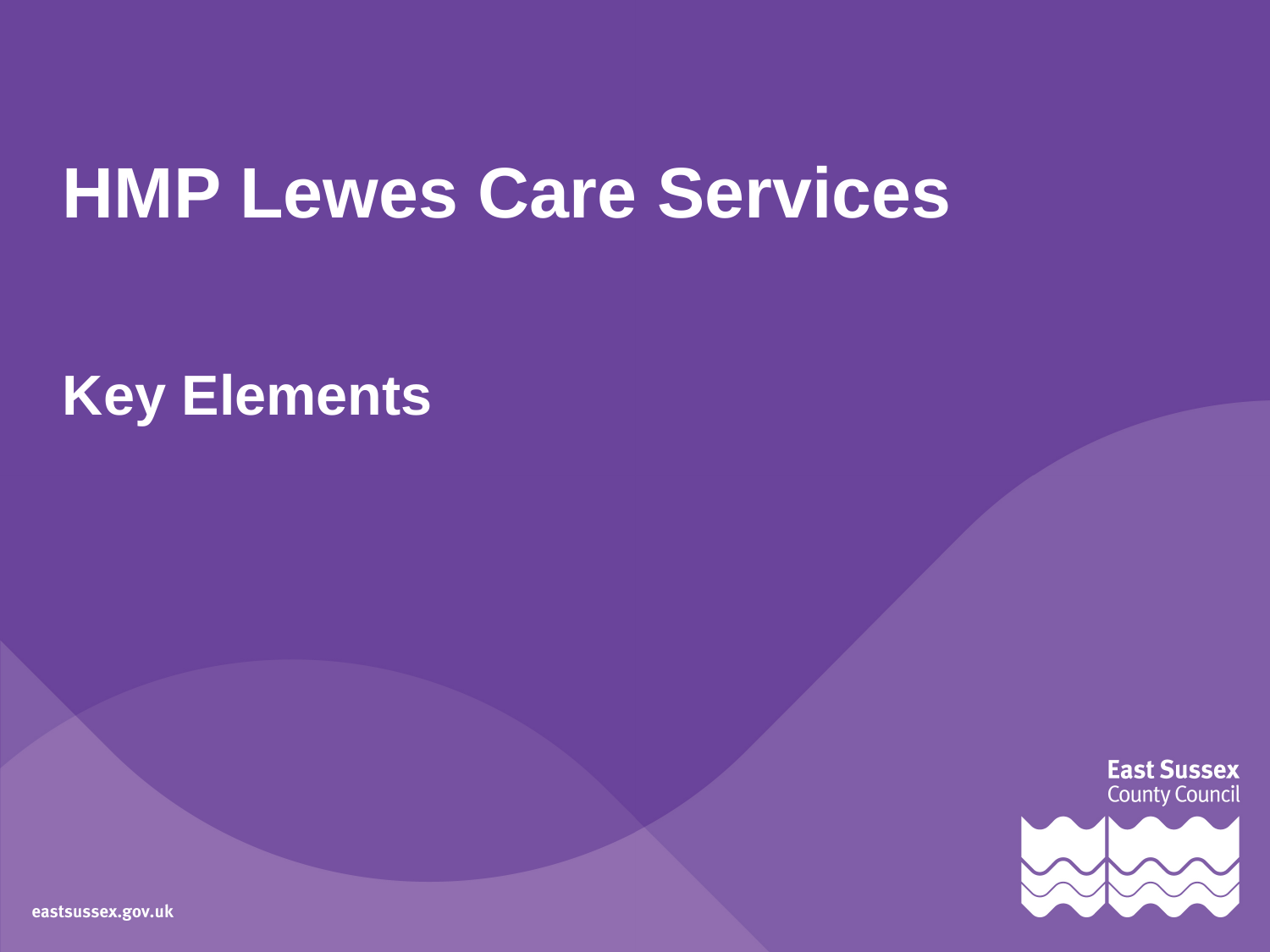

# HMP Lewes Care Services Key Elements